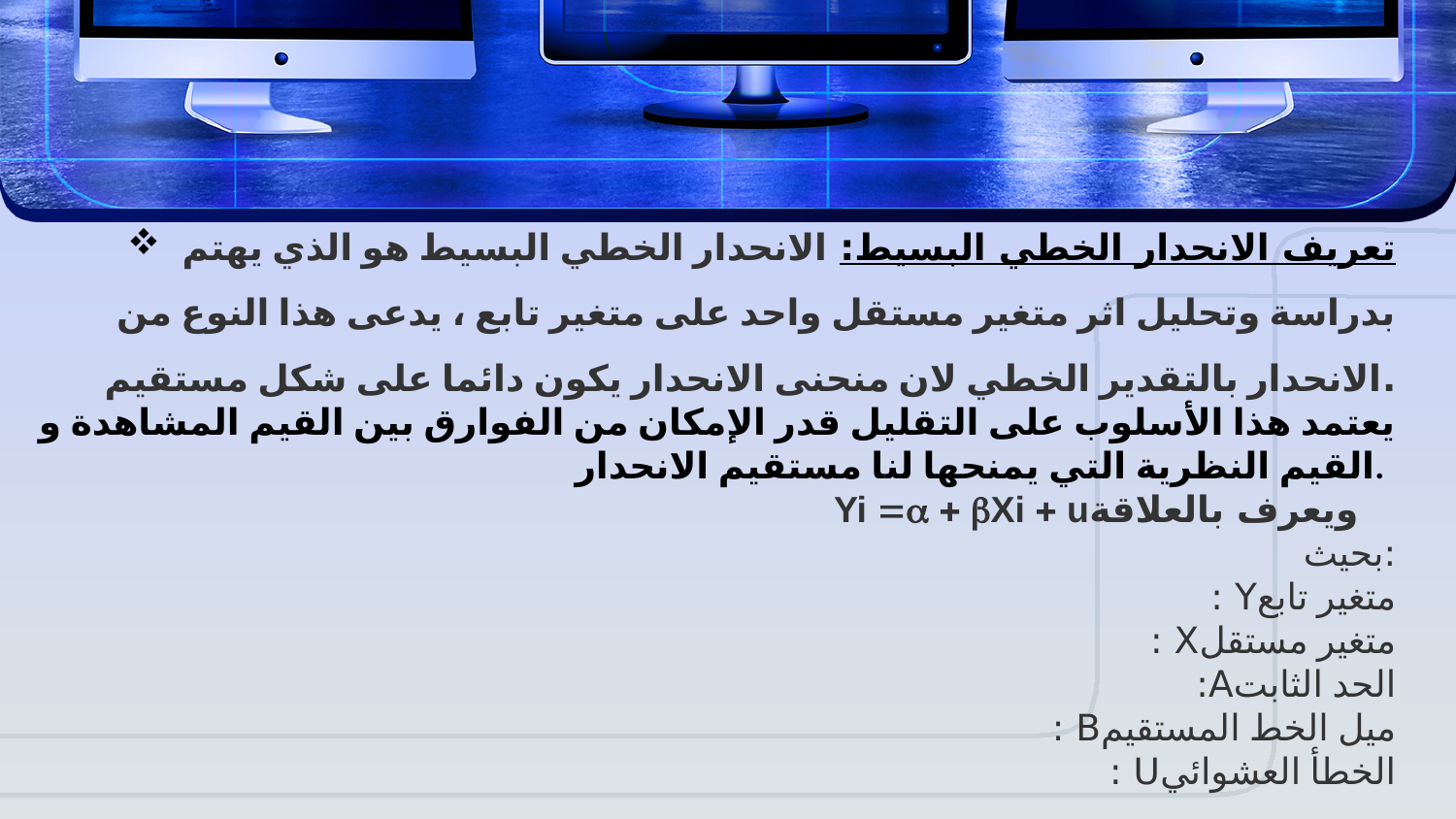

تعريف الانحدار الخطي البسيط: الانحدار الخطي البسيط هو الذي يهتم بدراسة وتحليل اثر متغير مستقل واحد على متغير تابع ، يدعى هذا النوع من الانحدار بالتقدير الخطي لان منحنى الانحدار يكون دائما على شكل مستقيم.
يعتمد هذا الأسلوب على التقليل قدر الإمكان من الفوارق بين القيم المشاهدة و القيم النظرية التي يمنحها لنا مستقيم الانحدار.
Yi =α + βXi + uويعرف بالعلاقة
      بحيث:
: Yمتغير تابع
: Xمتغير مستقل
 :Aالحد الثابت
: Bميل الخط المستقيم
: Uالخطأ العشوائي